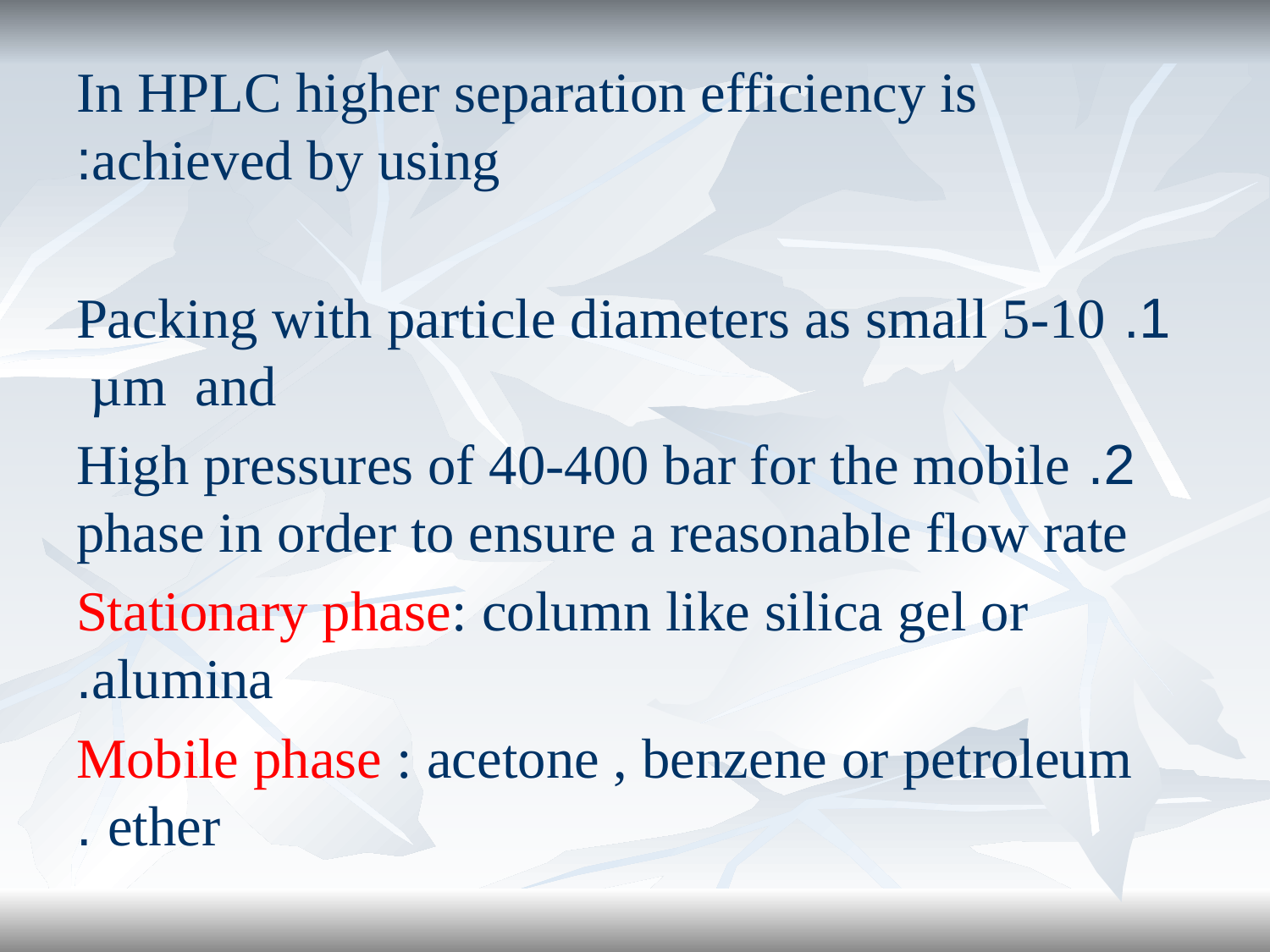

In HPLC higher separation efficiency is achieved by using:

1. Packing with particle diameters as small 5-10 µm  and
2. High pressures of 40-400 bar for the mobile phase in order to ensure a reasonable flow rate
Stationary phase: column like silica gel or alumina.
Mobile phase : acetone , benzene or petroleum ether .